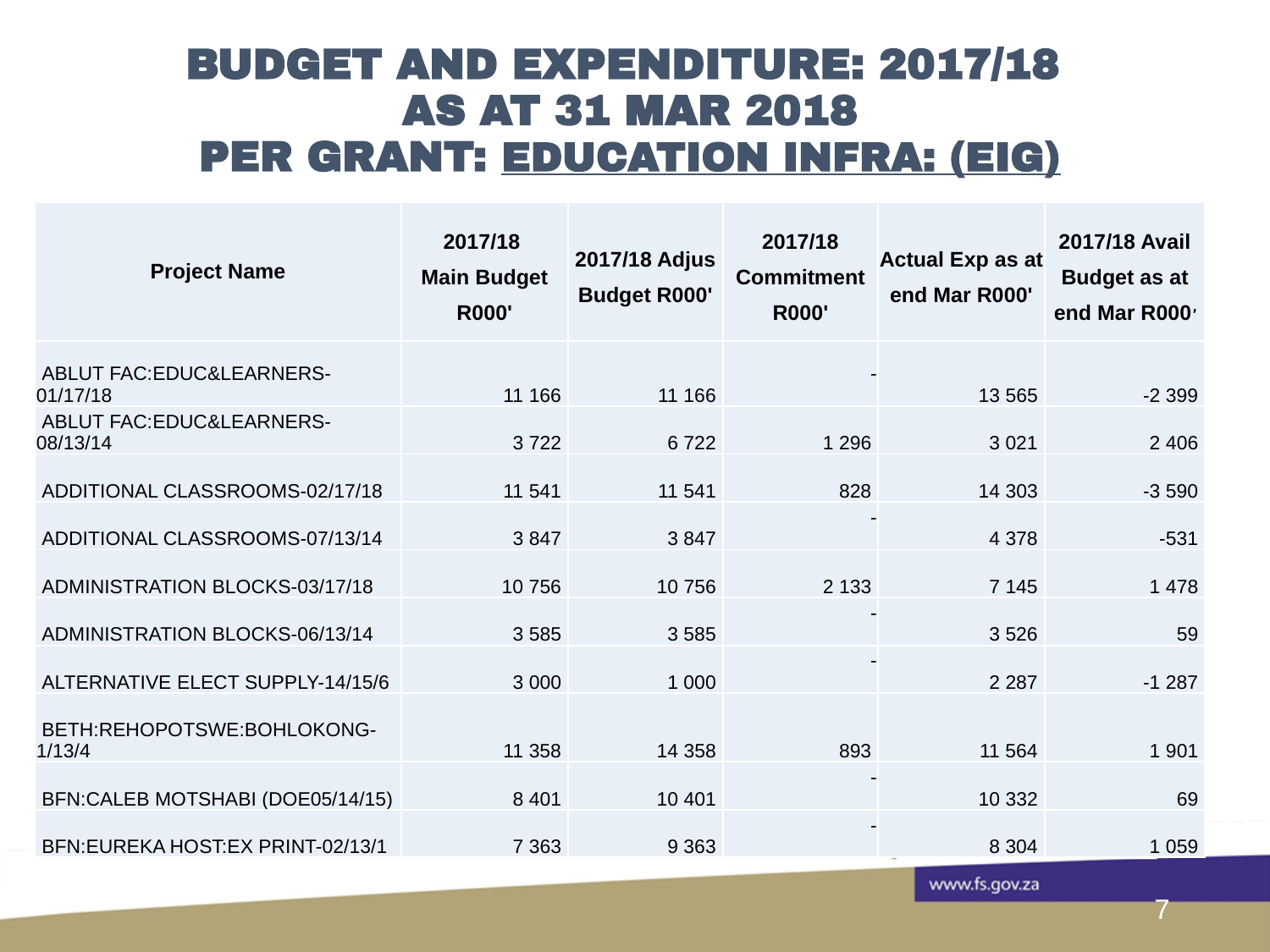

| Budget and EXPENDITURE: 2017/18 As at 31 mar 2018 Per grant: education infra: (EIG) |
| --- |
|  |
| --- |

| Project Name | 2017/18 Main Budget R000' | 2017/18 Adjus Budget R000' | 2017/18 Commitment R000' | Actual Exp as at end Mar R000' | 2017/18 Avail Budget as at end Mar R000' |
| --- | --- | --- | --- | --- | --- |
| ABLUT FAC:EDUC&LEARNERS-01/17/18 | 11 166 | 11 166 | - | 13 565 | -2 399 |
| ABLUT FAC:EDUC&LEARNERS-08/13/14 | 3 722 | 6 722 | 1 296 | 3 021 | 2 406 |
| ADDITIONAL CLASSROOMS-02/17/18 | 11 541 | 11 541 | 828 | 14 303 | -3 590 |
| ADDITIONAL CLASSROOMS-07/13/14 | 3 847 | 3 847 | - | 4 378 | -531 |
| ADMINISTRATION BLOCKS-03/17/18 | 10 756 | 10 756 | 2 133 | 7 145 | 1 478 |
| ADMINISTRATION BLOCKS-06/13/14 | 3 585 | 3 585 | - | 3 526 | 59 |
| ALTERNATIVE ELECT SUPPLY-14/15/6 | 3 000 | 1 000 | - | 2 287 | -1 287 |
| BETH:REHOPOTSWE:BOHLOKONG-1/13/4 | 11 358 | 14 358 | 893 | 11 564 | 1 901 |
| BFN:CALEB MOTSHABI (DOE05/14/15) | 8 401 | 10 401 | - | 10 332 | 69 |
| BFN:EUREKA HOST:EX PRINT-02/13/1 | 7 363 | 9 363 | - | 8 304 | 1 059 |
7